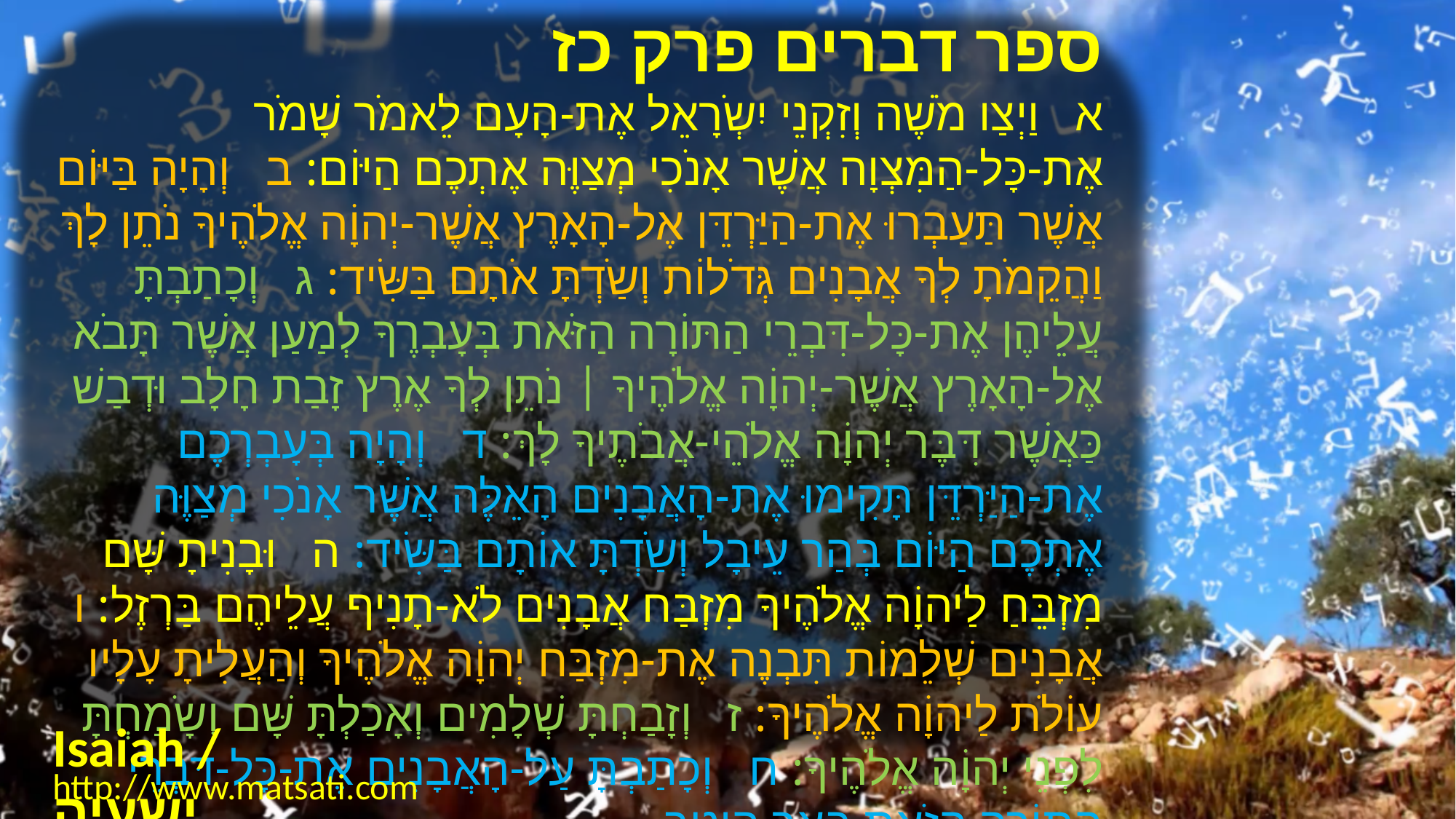

ספר דברים פרק כז
א   וַיְצַו מֹשֶׁה וְזִקְנֵי יִשְֹרָאֵל אֶת-הָעָם לֵאמֹר שָׁמֹר אֶת-כָּל-הַמִּצְוָה אֲשֶׁר אָנֹכִי מְצַוֶּה אֶתְכֶם הַיּוֹם: ב   וְהָיָה בַּיּוֹם אֲשֶׁר תַּעַבְרוּ אֶת-הַיַּרְדֵּן אֶל-הָאָרֶץ אֲשֶׁר-יְהוָֹה אֱלֹהֶיךָ נֹתֵן לָךְ וַהֲקֵמֹתָ לְךָ אֲבָנִים גְּדֹלוֹת וְשַֹדְתָּ אֹתָם בַּשִּׂיד: ג   וְכָתַבְתָּ עֲלֵיהֶן אֶת-כָּל-דִּבְרֵי הַתּוֹרָה הַזֹּאת בְּעָבְרֶךָ לְמַעַן אֲשֶׁר תָּבֹא אֶל-הָאָרֶץ אֲשֶׁר-יְהוָֹה אֱלֹהֶיךָ | נֹתֵן לְךָ אֶרֶץ זָבַת חָלָב וּדְבַשׁ כַּאֲשֶׁר דִּבֶּר יְהוָֹה אֱלֹהֵי-אֲבֹתֶיךָ לָךְ: ד   וְהָיָה בְּעָבְרְכֶם אֶת-הַיַּרְדֵּן תָּקִימוּ אֶת-הָאֲבָנִים הָאֵלֶּה אֲשֶׁר אָנֹכִי מְצַוֶּה אֶתְכֶם הַיּוֹם בְּהַר עֵיבָל וְשַֹדְתָּ אוֹתָם בַּשִּׂיד: ה   וּבָנִיתָ שָּׁם מִזְבֵּחַ לַיהוָֹה אֱלֹהֶיךָ מִזְבַּח אֲבָנִים לֹא-תָנִיף עֲלֵיהֶם בַּרְזֶל: ו   אֲבָנִים שְׁלֵמוֹת תִּבְנֶה אֶת-מִזְבַּח יְהוָֹה אֱלֹהֶיךָ וְהַעֲלִיתָ עָלָיו עוֹלֹת לַיהוָֹה אֱלֹהֶיךָ: ז   וְזָבַחְתָּ שְׁלָמִים וְאָכַלְתָּ שָּׁם וְשָֹמַחְתָּ לִפְנֵי יְהוָֹה אֱלֹהֶיךָ: ח   וְכָתַבְתָּ עַל-הָאֲבָנִים אֶת-כָּל-דִּבְרֵי הַתּוֹרָה הַזֹּאת בַּאֵר הֵיטֵב
Isaiah / ישעיה
http://www.matsati.com